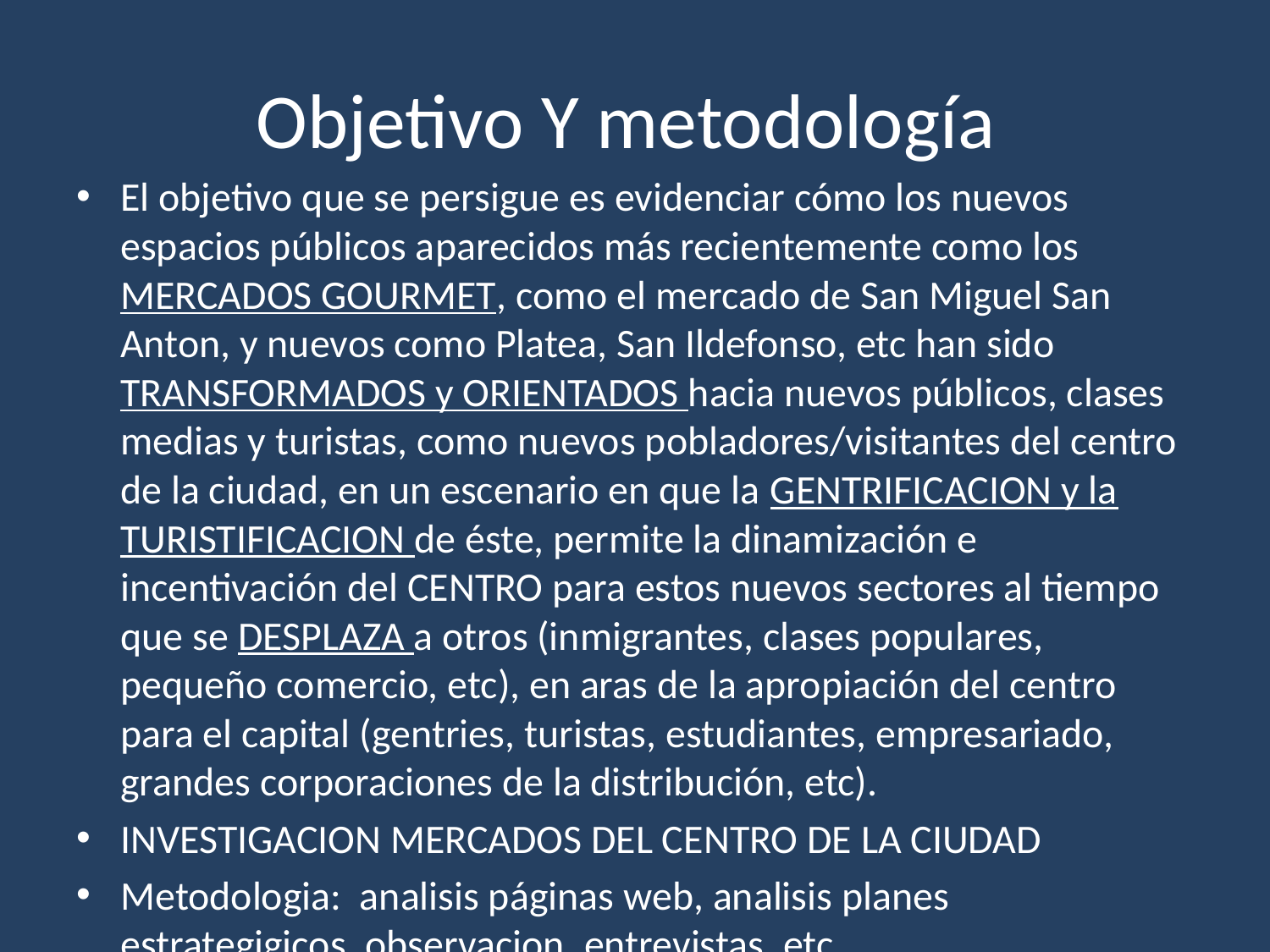

# Objetivo Y metodología
El objetivo que se persigue es evidenciar cómo los nuevos espacios públicos aparecidos más recientemente como los MERCADOS GOURMET, como el mercado de San Miguel San Anton, y nuevos como Platea, San Ildefonso, etc han sido TRANSFORMADOS y ORIENTADOS hacia nuevos públicos, clases medias y turistas, como nuevos pobladores/visitantes del centro de la ciudad, en un escenario en que la GENTRIFICACION y la TURISTIFICACION de éste, permite la dinamización e incentivación del CENTRO para estos nuevos sectores al tiempo que se DESPLAZA a otros (inmigrantes, clases populares, pequeño comercio, etc), en aras de la apropiación del centro para el capital (gentries, turistas, estudiantes, empresariado, grandes corporaciones de la distribución, etc).
INVESTIGACION MERCADOS DEL CENTRO DE LA CIUDAD
Metodologia:  analisis páginas web, analisis planes estrategigicos, observacion, entrevistas, etc.